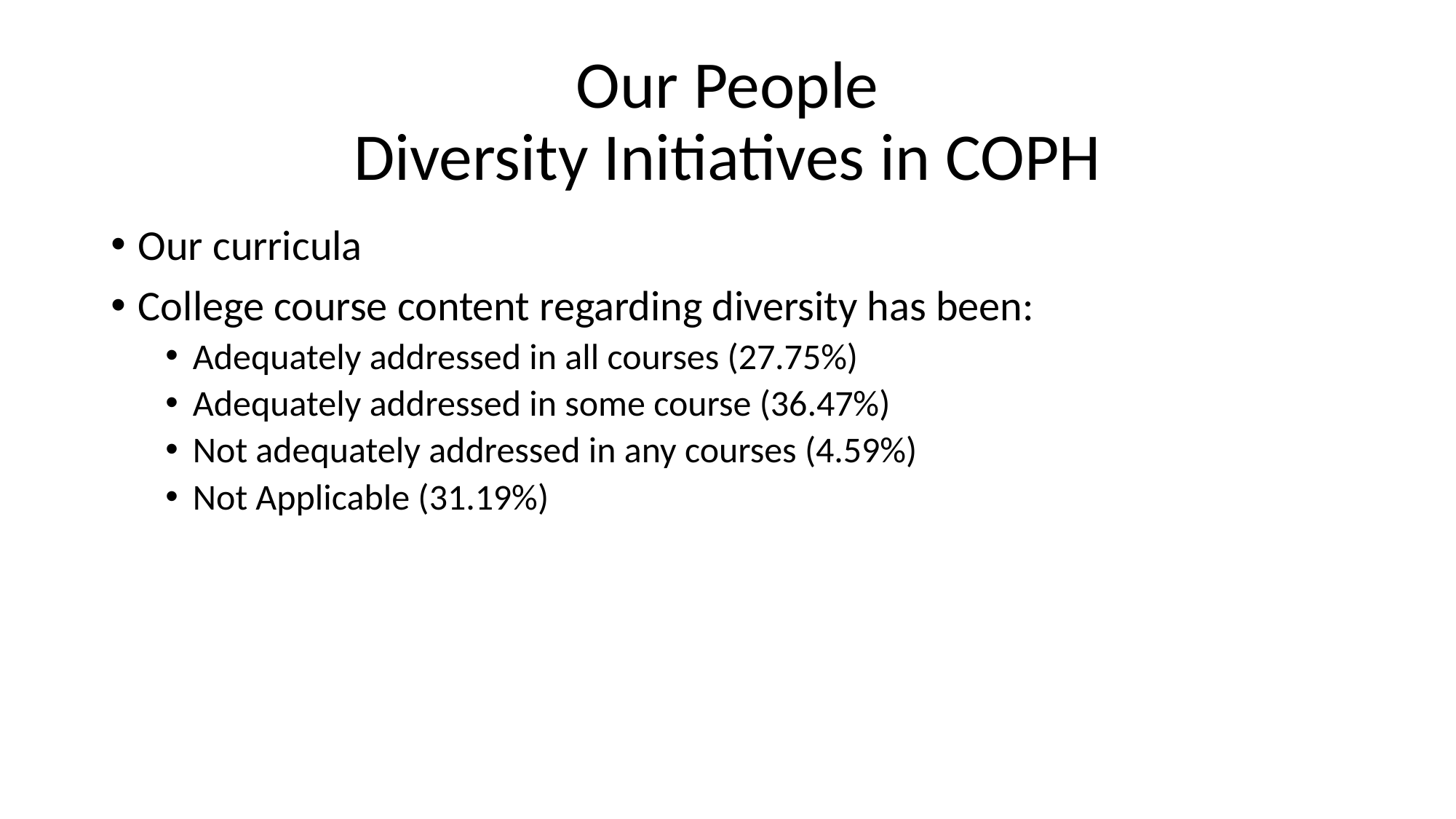

# Our People Diversity Initiatives in COPH
Our curricula
College course content regarding diversity has been:
Adequately addressed in all courses (27.75%)
Adequately addressed in some course (36.47%)
Not adequately addressed in any courses (4.59%)
Not Applicable (31.19%)